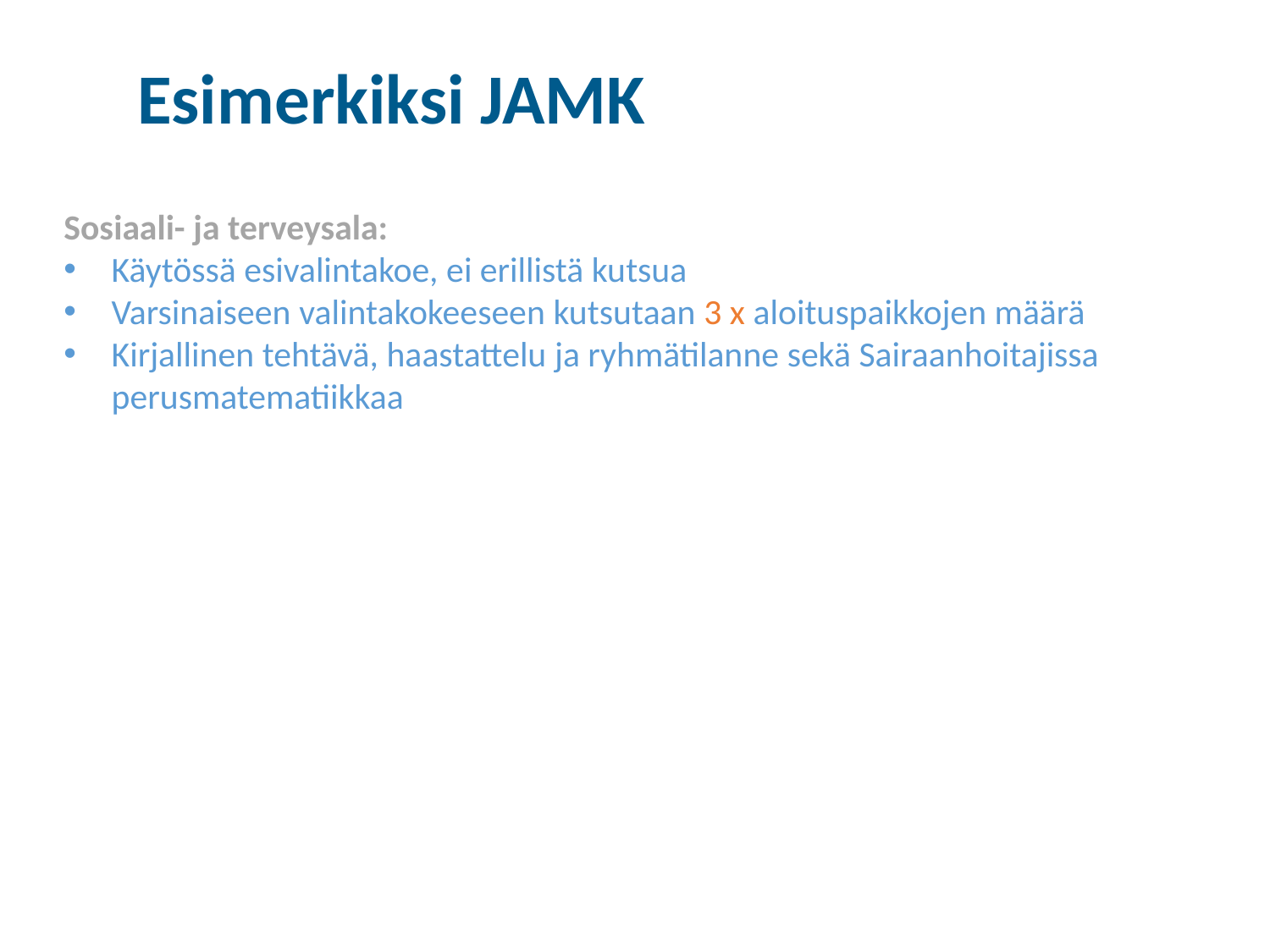

Esimerkiksi JAMK

Sosiaali- ja terveysala:
Käytössä esivalintakoe, ei erillistä kutsua
Varsinaiseen valintakokeeseen kutsutaan 3 x aloituspaikkojen määrä
Kirjallinen tehtävä, haastattelu ja ryhmätilanne sekä Sairaanhoitajissa perusmatematiikkaa